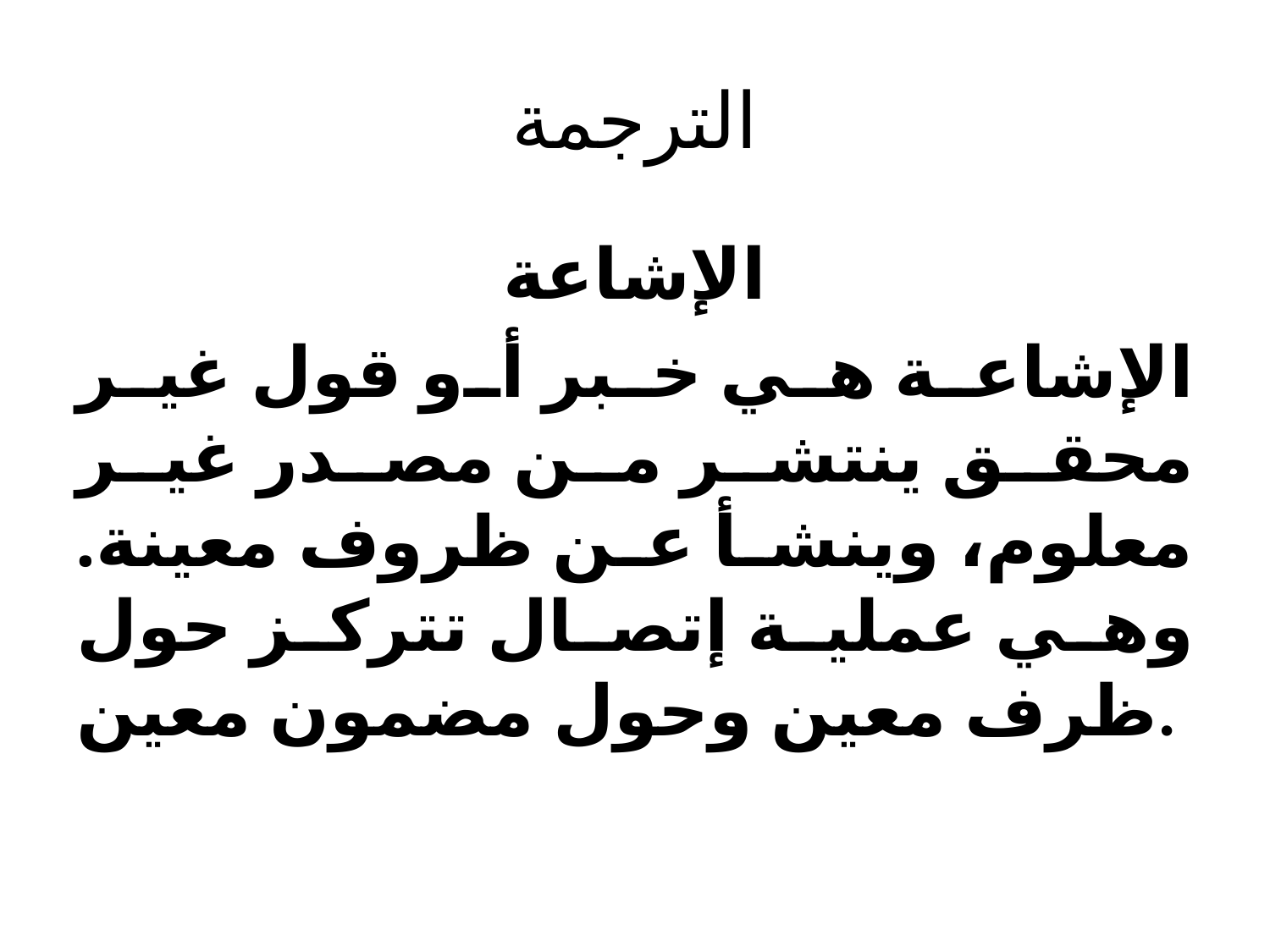

# الترجمة
الإشاعة
الإشاعة هي خبر أو قول غير محقق ينتشر من مصدر غير معلوم، وينشأ عن ظروف معينة. وهي عملية إتصال تتركز حول ظرف معين وحول مضمون معين.